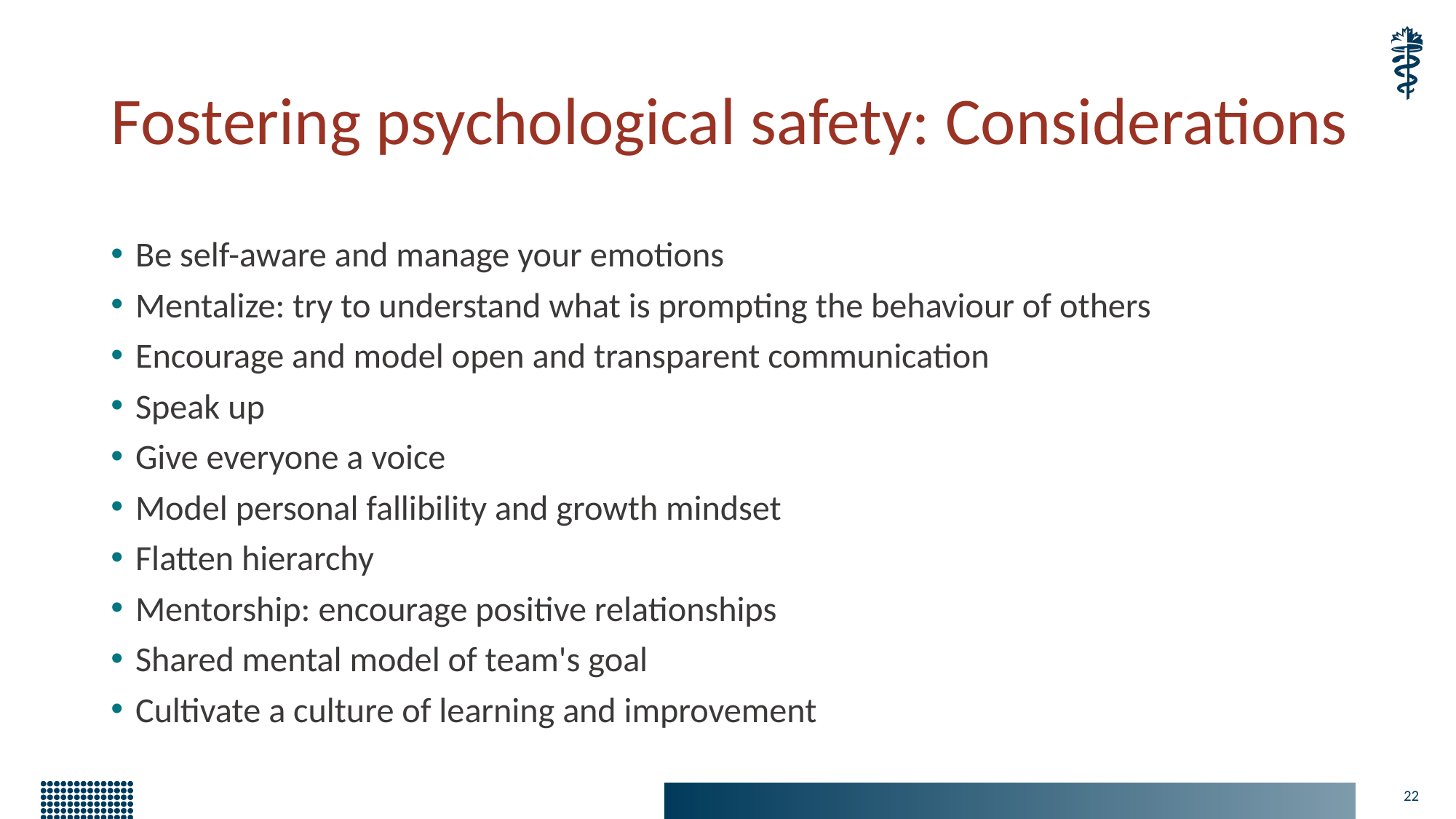

# Fostering psychological safety: Considerations
Be self-aware and manage your emotions
Mentalize: try to understand what is prompting the behaviour of others
Encourage and model open and transparent communication
Speak up
Give everyone a voice
Model personal fallibility and growth mindset
Flatten hierarchy
Mentorship: encourage positive relationships
Shared mental model of team's goal
Cultivate a culture of learning and improvement
22